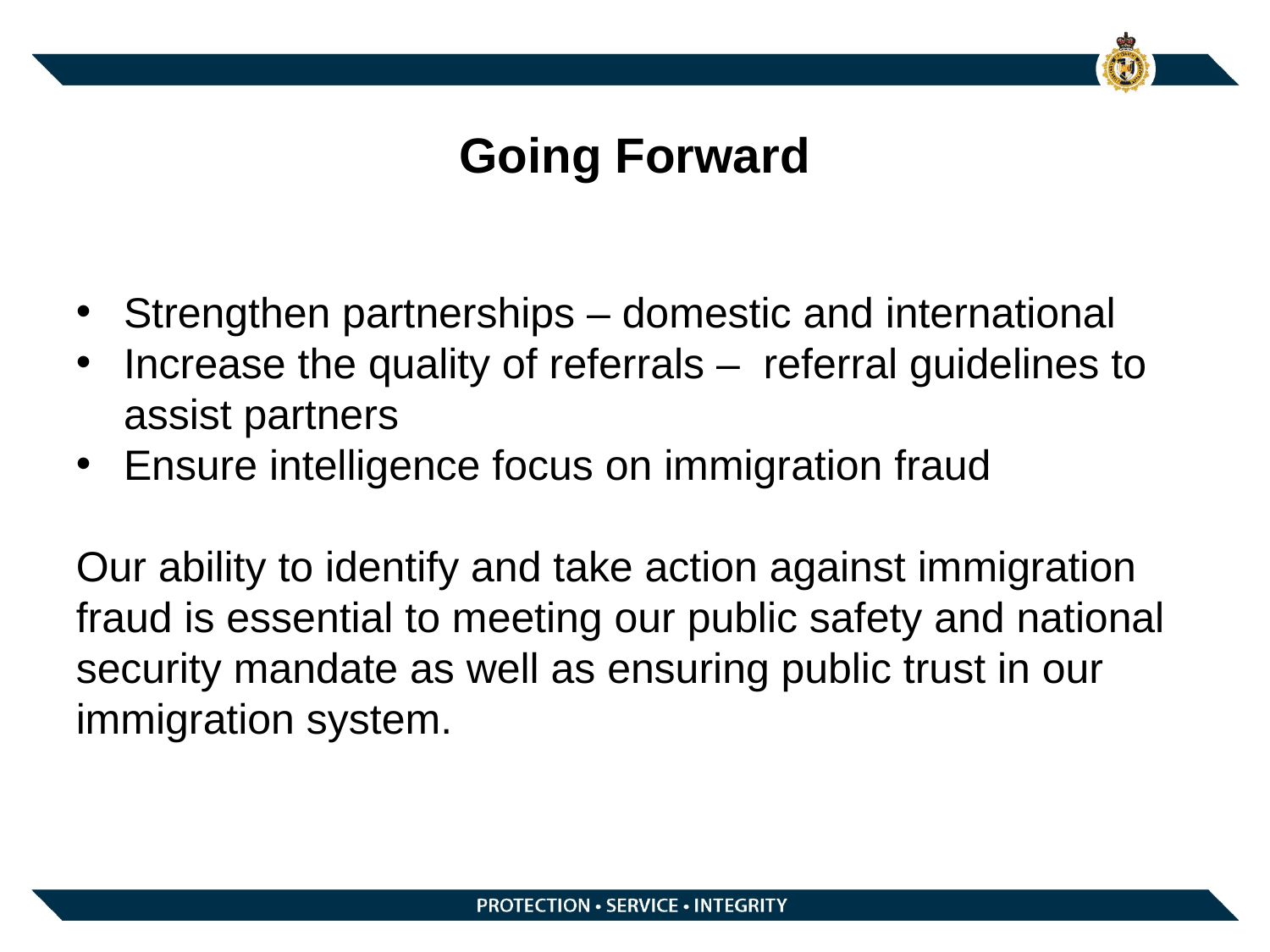

# Going Forward

Strengthen partnerships – domestic and international
Increase the quality of referrals –  referral guidelines to assist partners
Ensure intelligence focus on immigration fraud

Our ability to identify and take action against immigration fraud is essential to meeting our public safety and national security mandate as well as ensuring public trust in our immigration system.